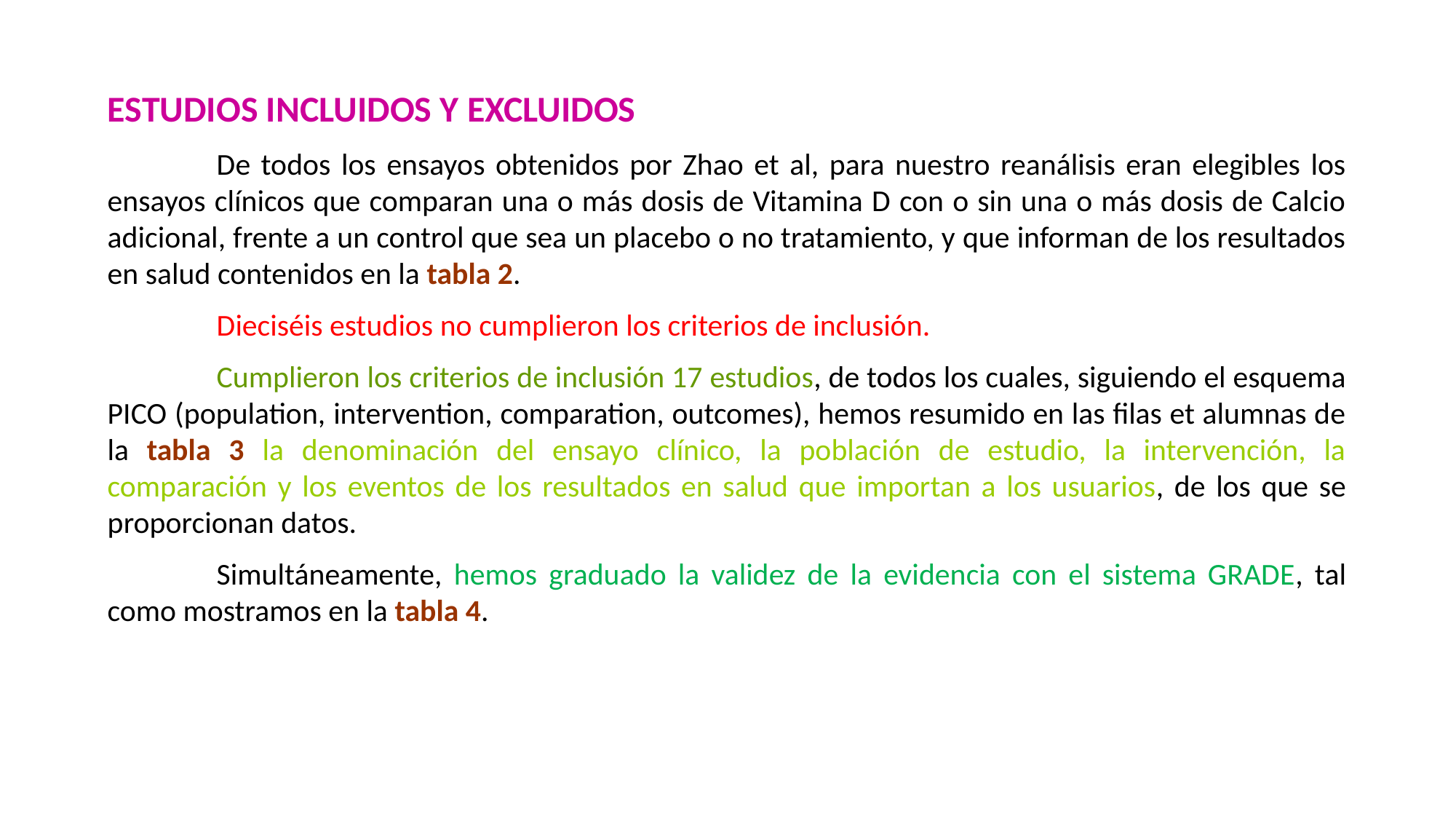

ESTUDIOS INCLUIDOS Y EXCLUIDOS
	De todos los ensayos obtenidos por Zhao et al, para nuestro reanálisis eran elegibles los ensayos clínicos que comparan una o más dosis de Vitamina D con o sin una o más dosis de Calcio adicional, frente a un control que sea un placebo o no tratamiento, y que informan de los resultados en salud contenidos en la tabla 2.
	Dieciséis estudios no cumplieron los criterios de inclusión.
	Cumplieron los criterios de inclusión 17 estudios, de todos los cuales, siguiendo el esquema PICO (population, intervention, comparation, outcomes), hemos resumido en las filas et alumnas de la tabla 3 la denominación del ensayo clínico, la población de estudio, la intervención, la comparación y los eventos de los resultados en salud que importan a los usuarios, de los que se proporcionan datos.
	Simultáneamente, hemos graduado la validez de la evidencia con el sistema GRADE, tal como mostramos en la tabla 4.